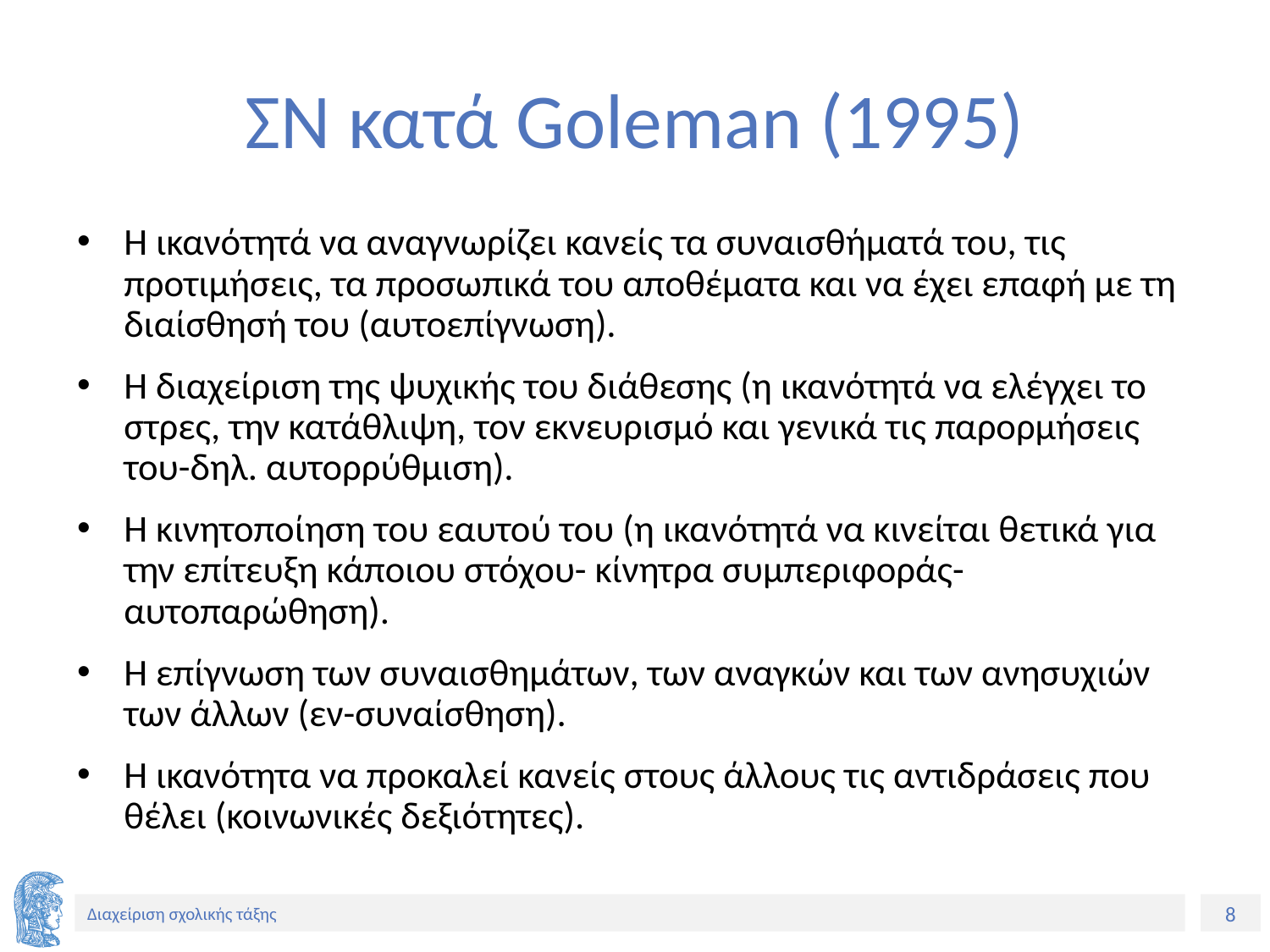

# ΣΝ κατά Goleman (1995)
Η ικανότητά να αναγνωρίζει κανείς τα συναισθήματά του, τις προτιμήσεις, τα προσωπικά του αποθέματα και να έχει επαφή με τη διαίσθησή του (αυτοεπίγνωση).
Η διαχείριση της ψυχικής του διάθεσης (η ικανότητά να ελέγχει το στρες, την κατάθλιψη, τον εκνευρισμό και γενικά τις παρορμήσεις του-δηλ. αυτορρύθμιση).
Η κινητοποίηση του εαυτού του (η ικανότητά να κινείται θετικά για την επίτευξη κάποιου στόχου- κίνητρα συμπεριφοράς- αυτοπαρώθηση).
Η επίγνωση των συναισθημάτων, των αναγκών και των ανησυχιών των άλλων (εν-συναίσθηση).
Η ικανότητα να προκαλεί κανείς στους άλλους τις αντιδράσεις που θέλει (κοινωνικές δεξιότητες).